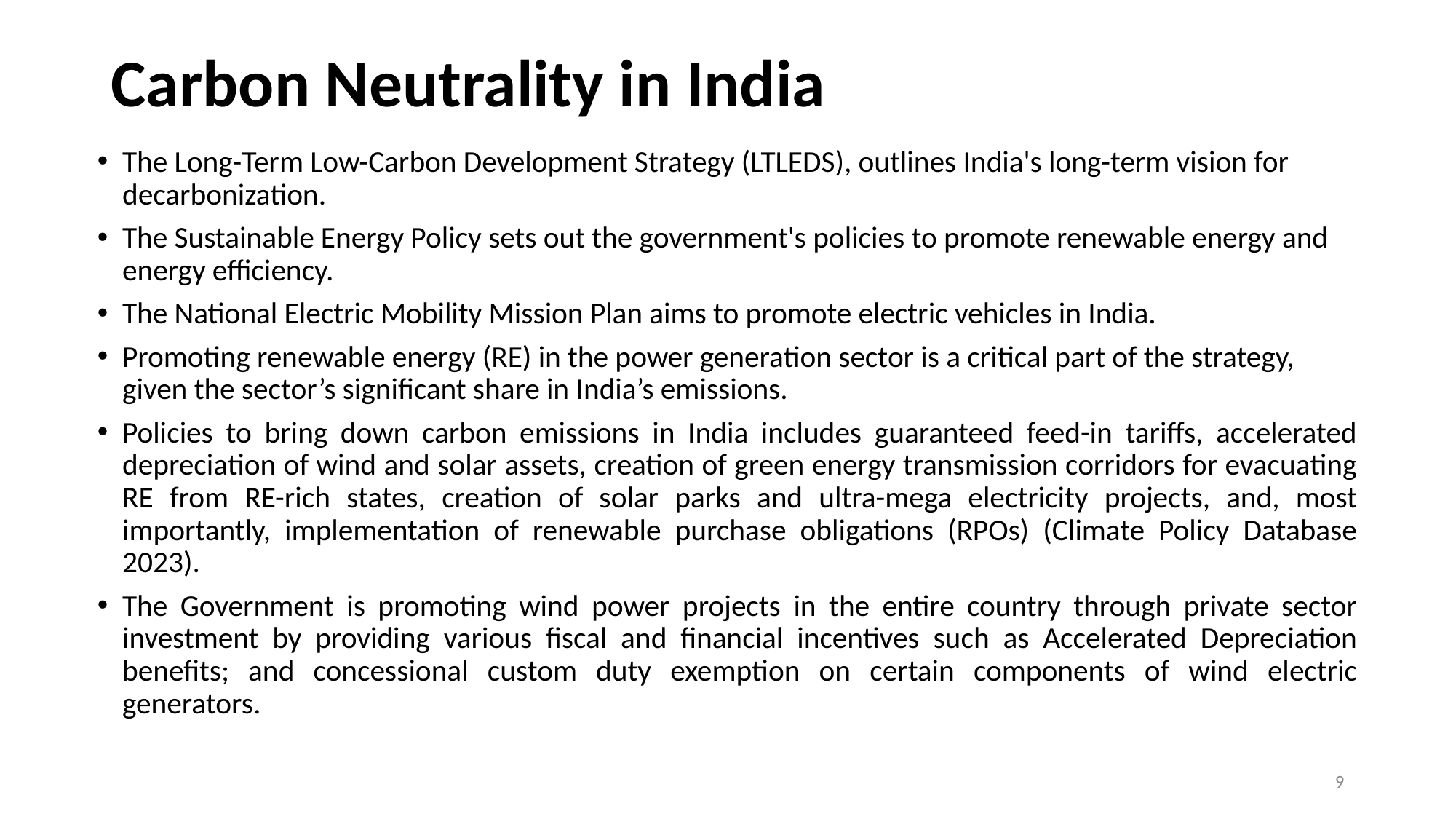

# Carbon Neutrality in India
The Long-Term Low-Carbon Development Strategy (LTLEDS), outlines India's long-term vision for decarbonization.
The Sustainable Energy Policy sets out the government's policies to promote renewable energy and energy efficiency.
The National Electric Mobility Mission Plan aims to promote electric vehicles in India.
Promoting renewable energy (RE) in the power generation sector is a critical part of the strategy, given the sector’s significant share in India’s emissions.
Policies to bring down carbon emissions in India includes guaranteed feed-in tariffs, accelerated depreciation of wind and solar assets, creation of green energy transmission corridors for evacuating RE from RE-rich states, creation of solar parks and ultra-mega electricity projects, and, most importantly, implementation of renewable purchase obligations (RPOs) (Climate Policy Database 2023).
The Government is promoting wind power projects in the entire country through private sector investment by providing various fiscal and financial incentives such as Accelerated Depreciation benefits; and concessional custom duty exemption on certain components of wind electric generators.

9